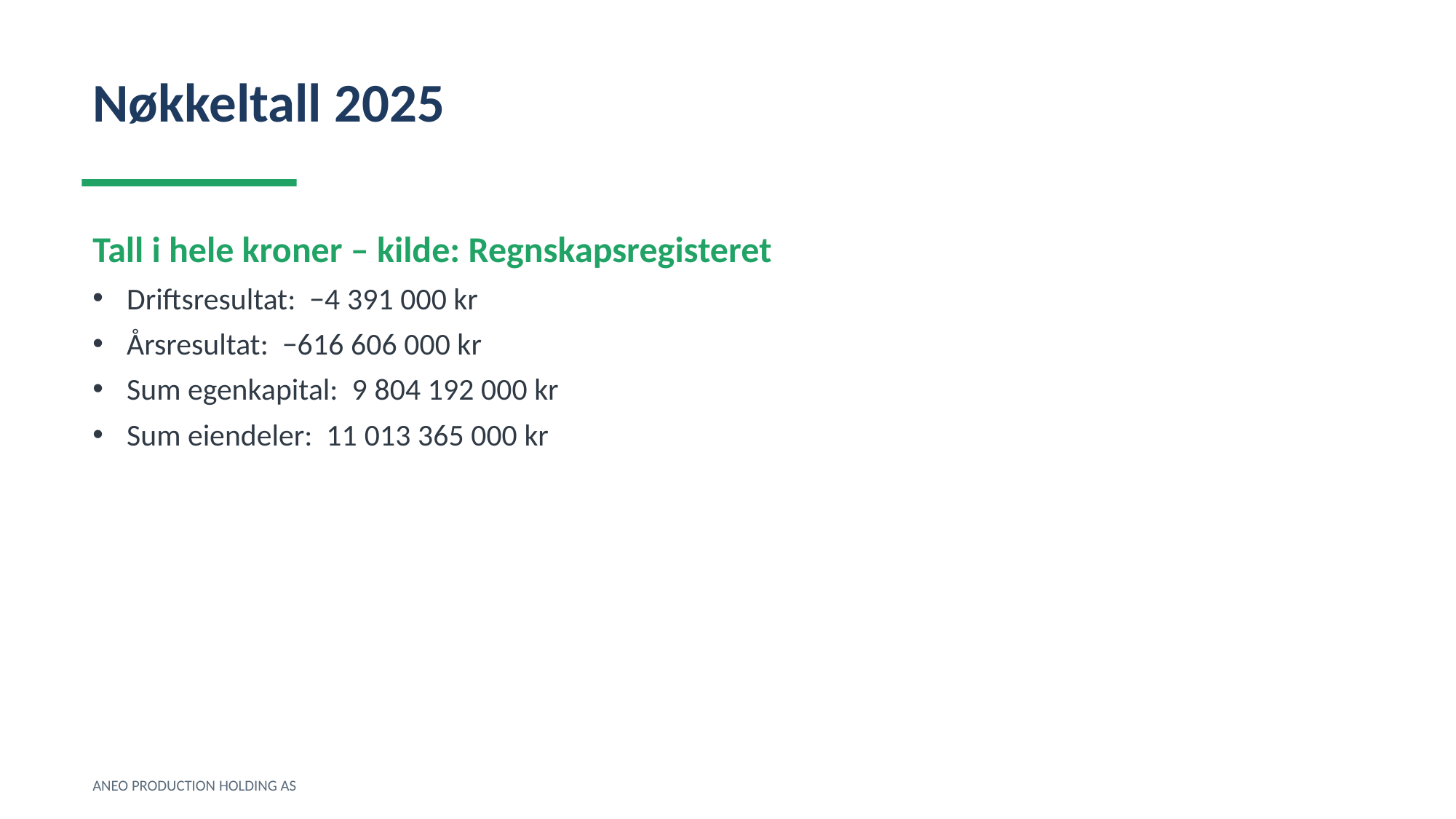

Nøkkeltall 2025

Tall i hele kroner – kilde: Regnskapsregisteret
Driftsresultat:  −4 391 000 kr
Årsresultat:  −616 606 000 kr
Sum egenkapital:  9 804 192 000 kr
Sum eiendeler:  11 013 365 000 kr
ANEO PRODUCTION HOLDING AS